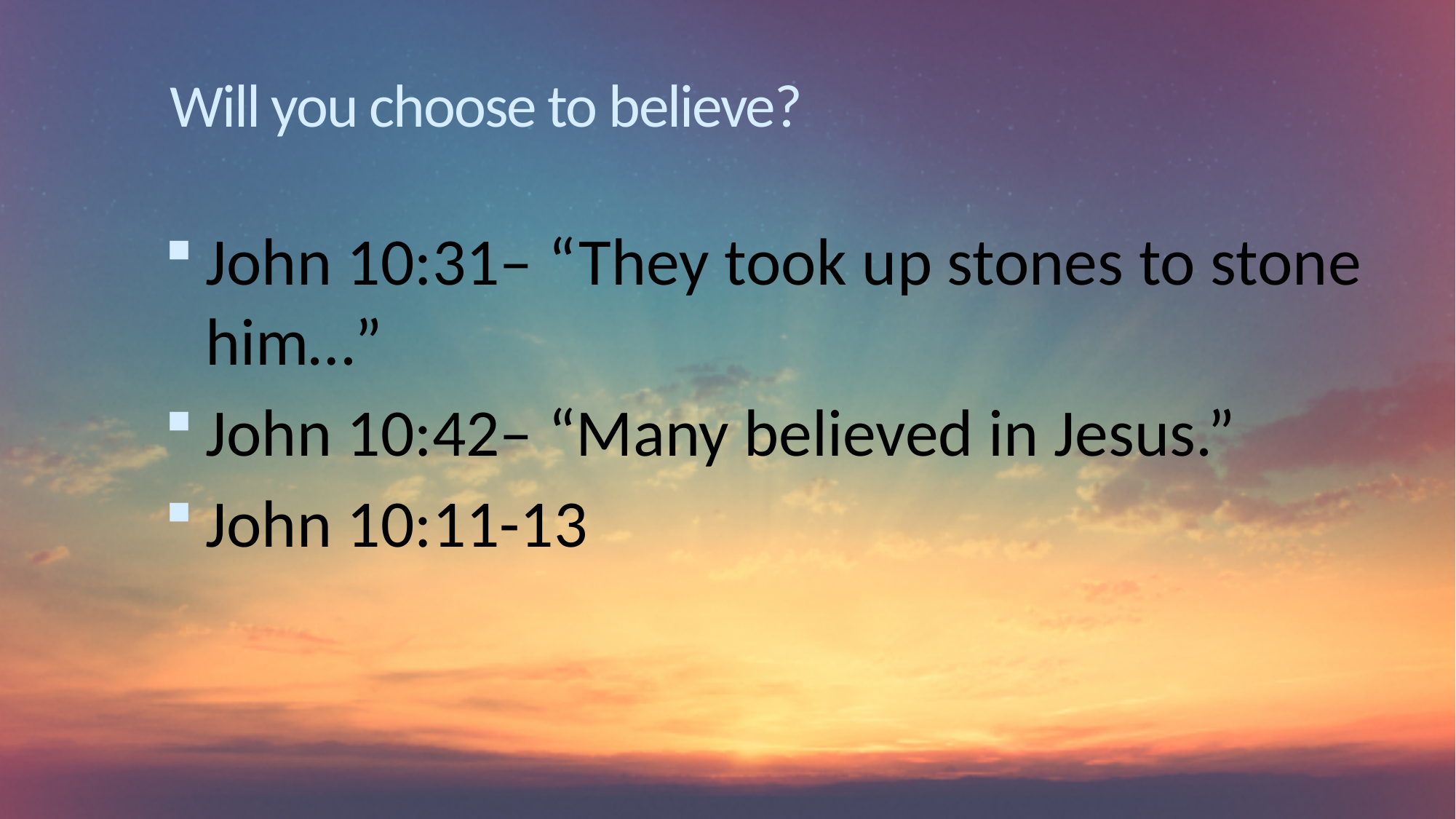

# Will you choose to believe?
John 10:31– “They took up stones to stone him…”
John 10:42– “Many believed in Jesus.”
John 10:11-13